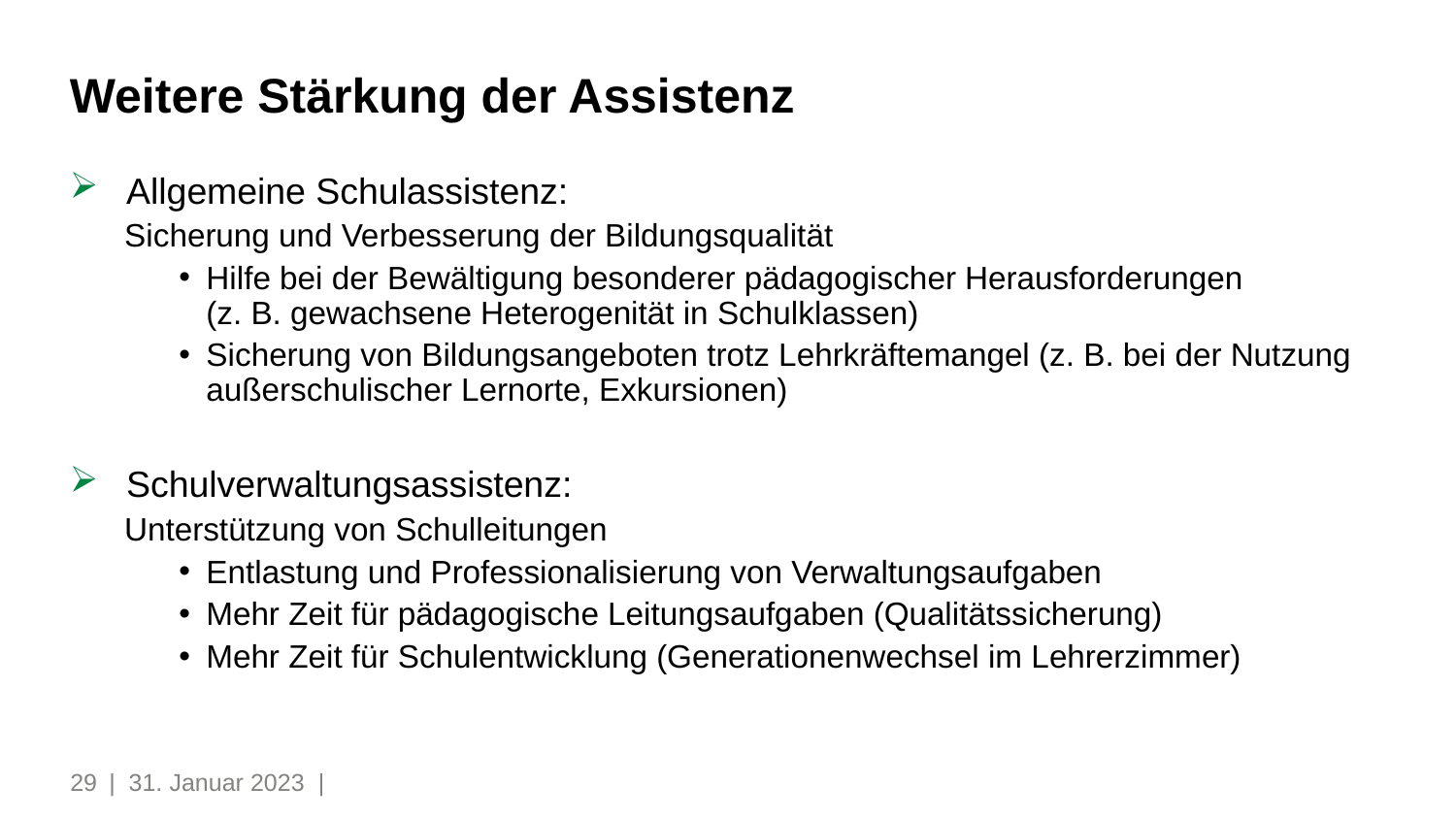

# Weitere Stärkung der Assistenz
Allgemeine Schulassistenz:
Sicherung und Verbesserung der Bildungsqualität
Hilfe bei der Bewältigung besonderer pädagogischer Herausforderungen
(z. B. gewachsene Heterogenität in Schulklassen)
Sicherung von Bildungsangeboten trotz Lehrkräftemangel (z. B. bei der Nutzung außerschulischer Lernorte, Exkursionen)

Schulverwaltungsassistenz:
Unterstützung von Schulleitungen
Entlastung und Professionalisierung von Verwaltungsaufgaben
Mehr Zeit für pädagogische Leitungsaufgaben (Qualitätssicherung)
Mehr Zeit für Schulentwicklung (Generationenwechsel im Lehrerzimmer)

29
|  31. Januar 2023  |